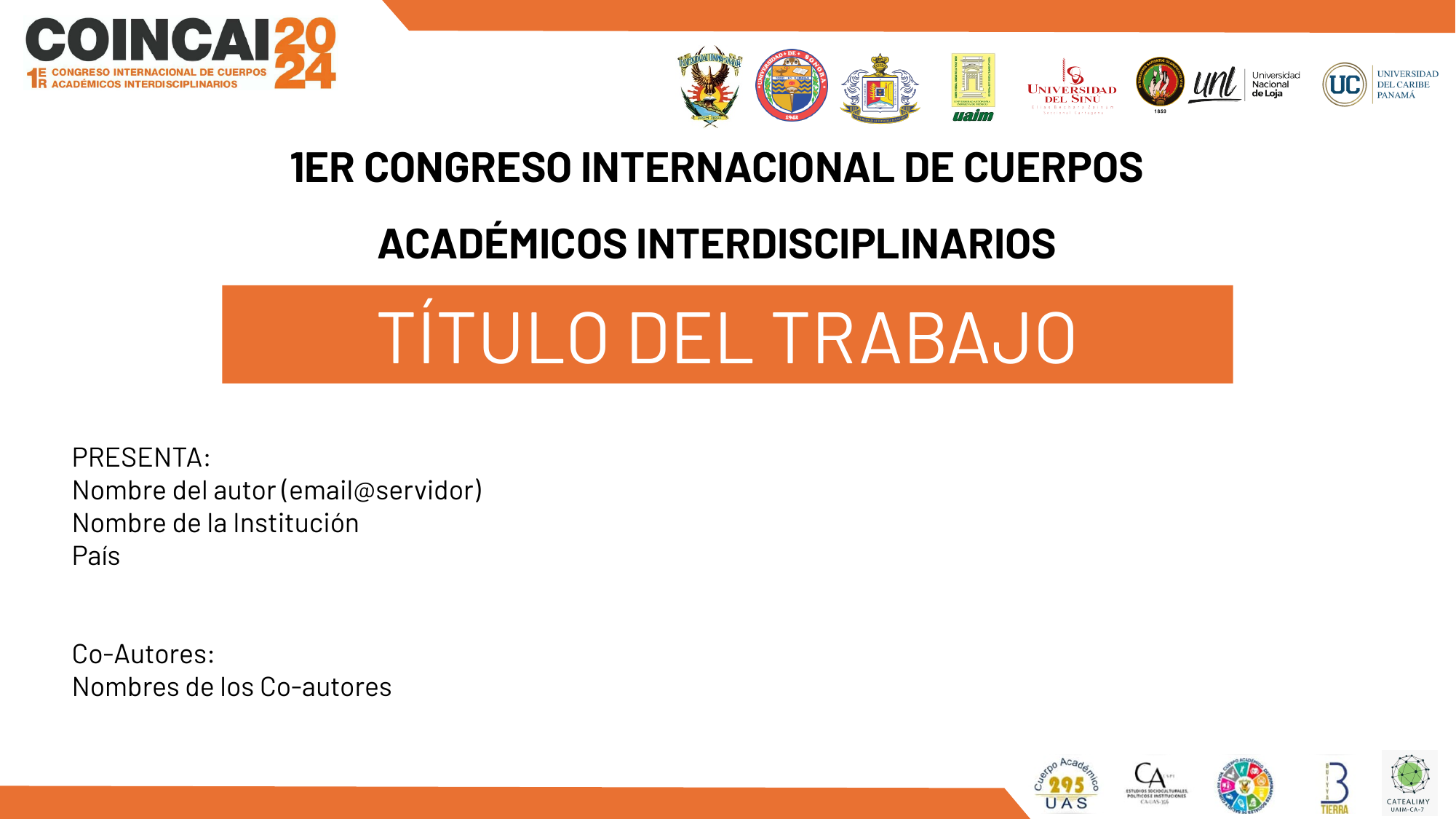

1ER CONGRESO INTERNACIONAL DE CUERPOS ACADÉMICOS INTERDISCIPLINARIOS
TÍTULO DEL TRABAJO
PRESENTA:
Nombre del autor (email@servidor)
Nombre de la Institución
País

Co-Autores:
Nombres de los Co-autores